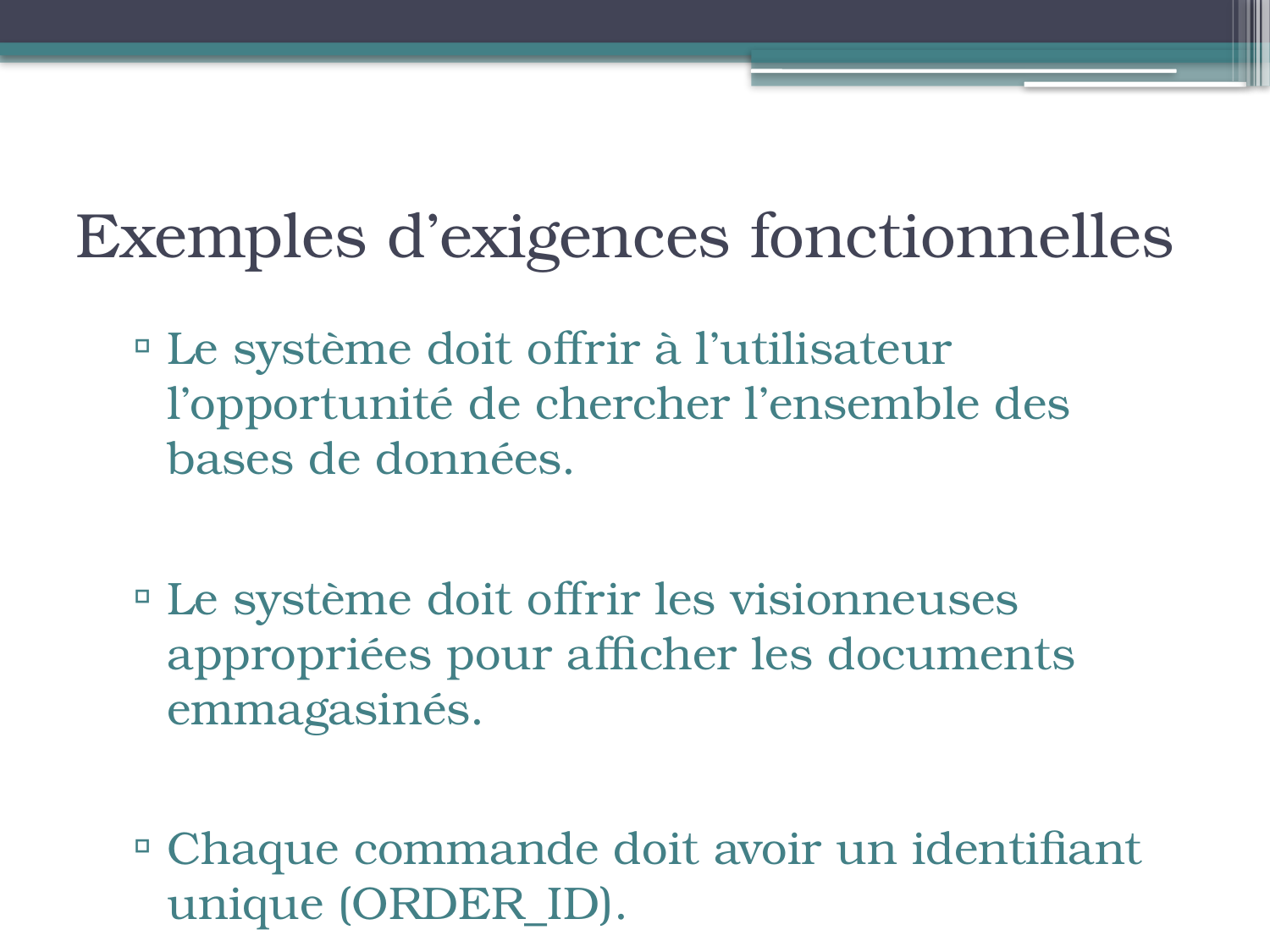

# Exemples d’exigences fonctionnelles
Le système doit offrir à l’utilisateur l’opportunité de chercher l’ensemble des bases de données.

Le système doit offrir les visionneuses appropriées pour afficher les documents emmagasinés.

Chaque commande doit avoir un identifiant unique (ORDER_ID).